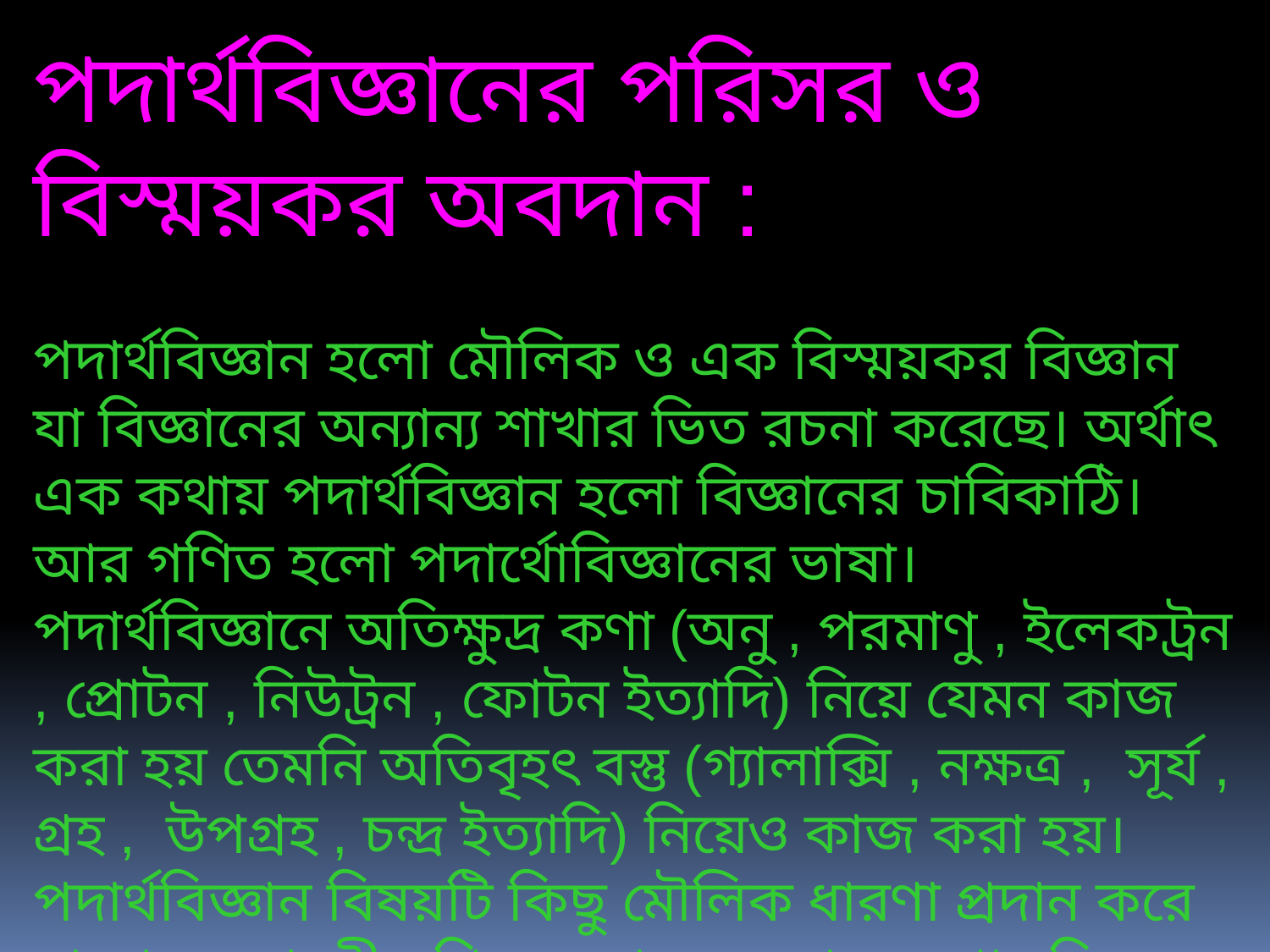

পদার্থবিজ্ঞানের পরিসর ও বিস্ময়কর অবদান :

পদার্থবিজ্ঞান হলো মৌলিক ও এক বিস্ময়কর বিজ্ঞান যা বিজ্ঞানের অন্যান্য শাখার ভিত রচনা করেছে। অর্থাৎ এক কথায় পদার্থবিজ্ঞান হলো বিজ্ঞানের চাবিকাঠি। আর গণিত হলো পদার্থোবিজ্ঞানের ভাষা।
পদার্থবিজ্ঞানে অতিক্ষুদ্র কণা (অনু , পরমাণু , ইলেকট্রন , প্রোটন , নিউট্রন , ফোটন ইত্যাদি) নিয়ে যেমন কাজ করা হয় তেমনি অতিবৃহৎ বস্তু (গ্যালাক্সি , নক্ষত্র ,  সূর্য , গ্রহ ,  উপগ্রহ , চন্দ্র ইত্যাদি) নিয়েও কাজ করা হয়। পদার্থবিজ্ঞান বিষয়টি কিছু মৌলিক ধারণা প্রদান করে যা থেকে আনুবীক্ষণিক ও চাক্ষুষ জগতের প্রাকৃতিক ঘটনা বুঝতে পারা যায়।